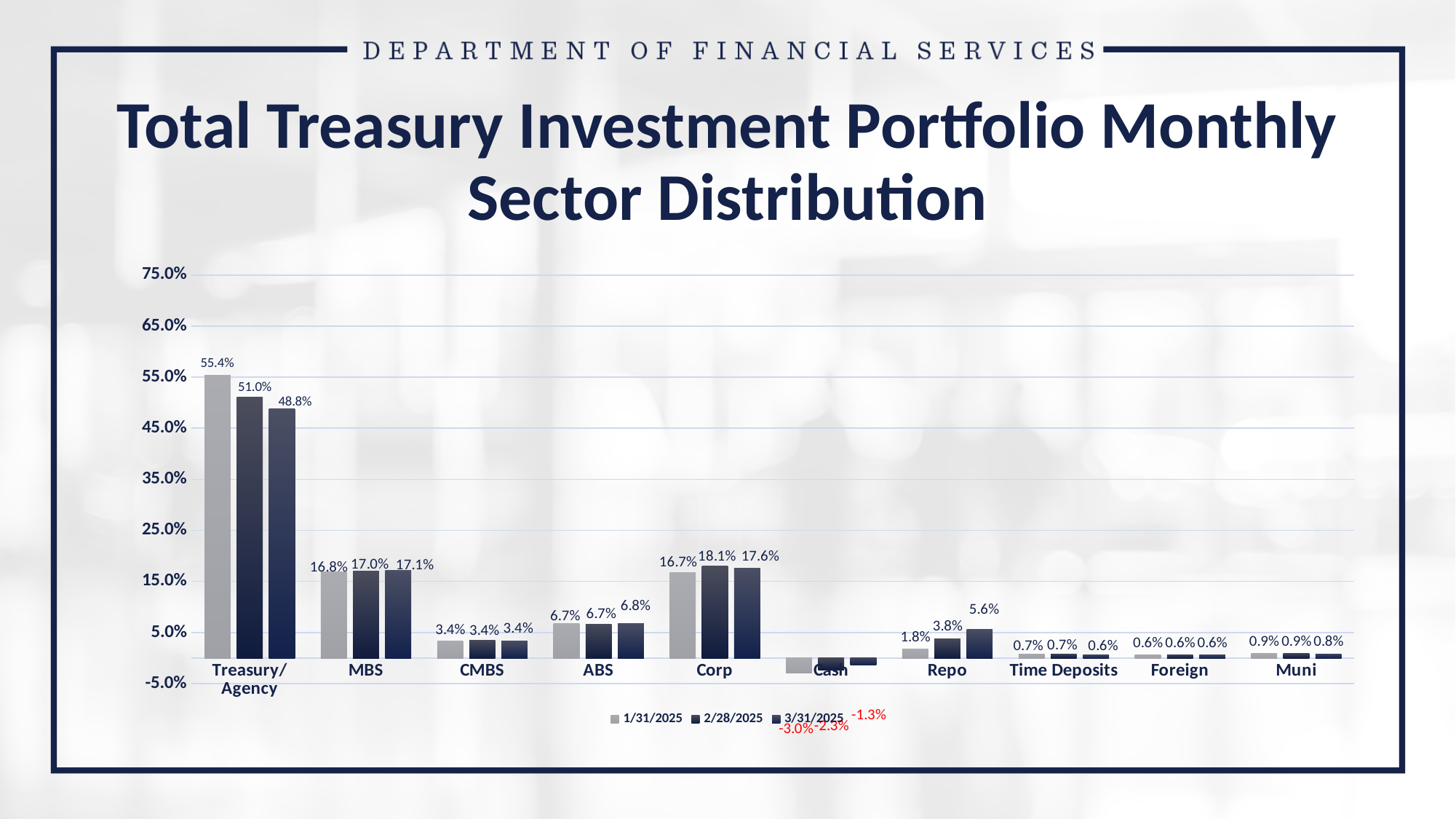

# Total Treasury Investment Portfolio Monthly Sector Distribution

### Chart

| Category | 1/31/2025 | 2/28/2025 | 3/31/2025 |
|---|---|---|---|
| Treasury/Agency | 0.5539000000000001 | 0.5103 | 0.48819999999999997 |
| MBS | 0.16810000000000003 | 0.1703 | 0.17129999999999995 |
| CMBS | 0.0336 | 0.0343 | 0.0339 |
| ABS | 0.0673 | 0.06670000000000001 | 0.06770000000000001 |
| Corp | 0.1667 | 0.1806 | 0.1757 |
| Cash | -0.0299 | -0.023 | -0.013300000000000001 |
| Repo | 0.0179 | 0.0383 | 0.056 |
| Time Deposits | 0.0074 | 0.0074 | 0.0058 |
| Foreign | 0.0062 | 0.0063 | 0.0063 |
| Muni | 0.0088 | 0.0088 | 0.0084 |